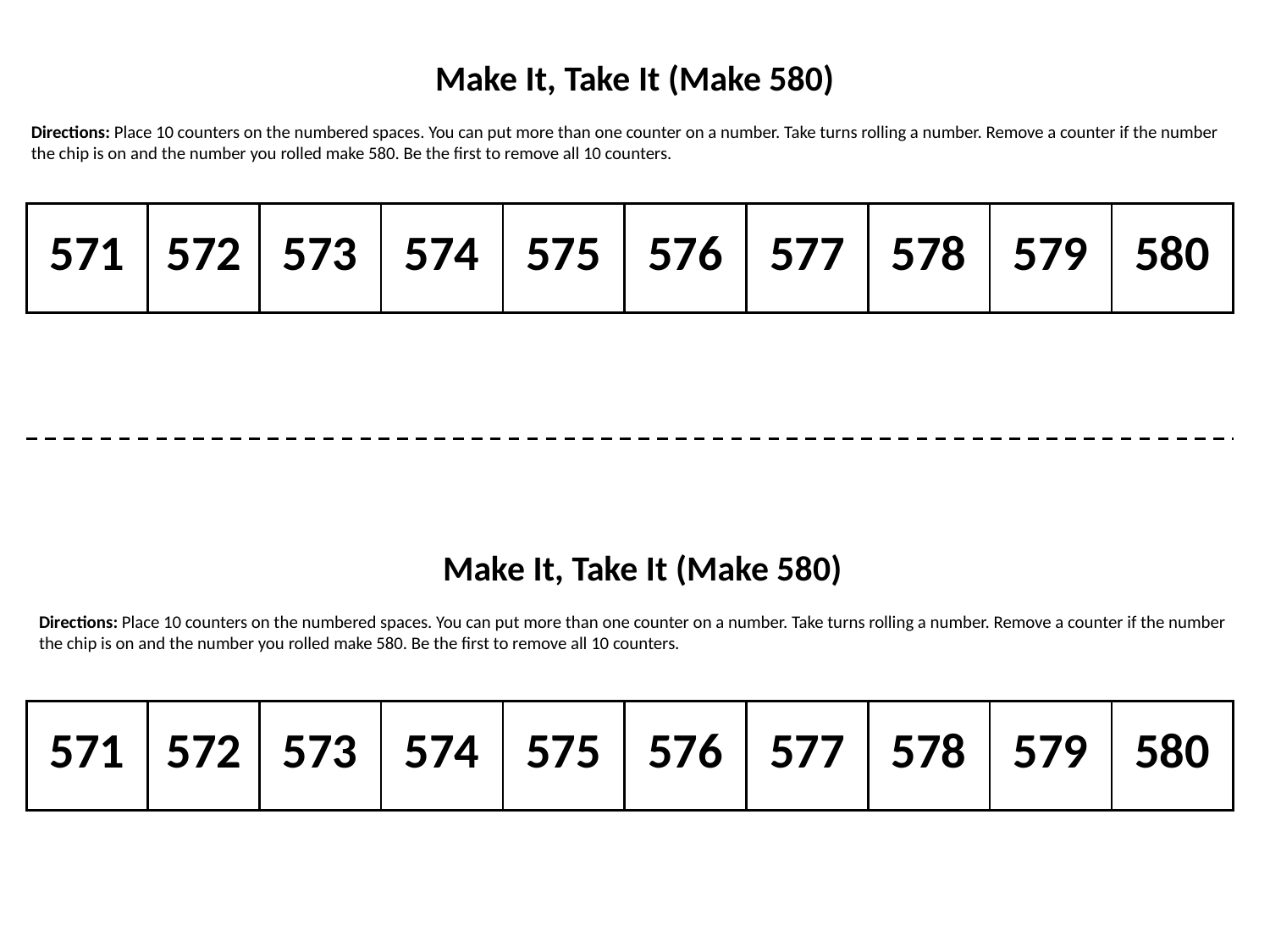

Make It, Take It (Make 580)
Directions: Place 10 counters on the numbered spaces. You can put more than one counter on a number. Take turns rolling a number. Remove a counter if the number the chip is on and the number you rolled make 580. Be the first to remove all 10 counters.
| 571 | 572 | 573 | 574 | 575 | 576 | 577 | 578 | 579 | 580 |
| --- | --- | --- | --- | --- | --- | --- | --- | --- | --- |
Make It, Take It (Make 580)
Directions: Place 10 counters on the numbered spaces. You can put more than one counter on a number. Take turns rolling a number. Remove a counter if the number the chip is on and the number you rolled make 580. Be the first to remove all 10 counters.
| 571 | 572 | 573 | 574 | 575 | 576 | 577 | 578 | 579 | 580 |
| --- | --- | --- | --- | --- | --- | --- | --- | --- | --- |